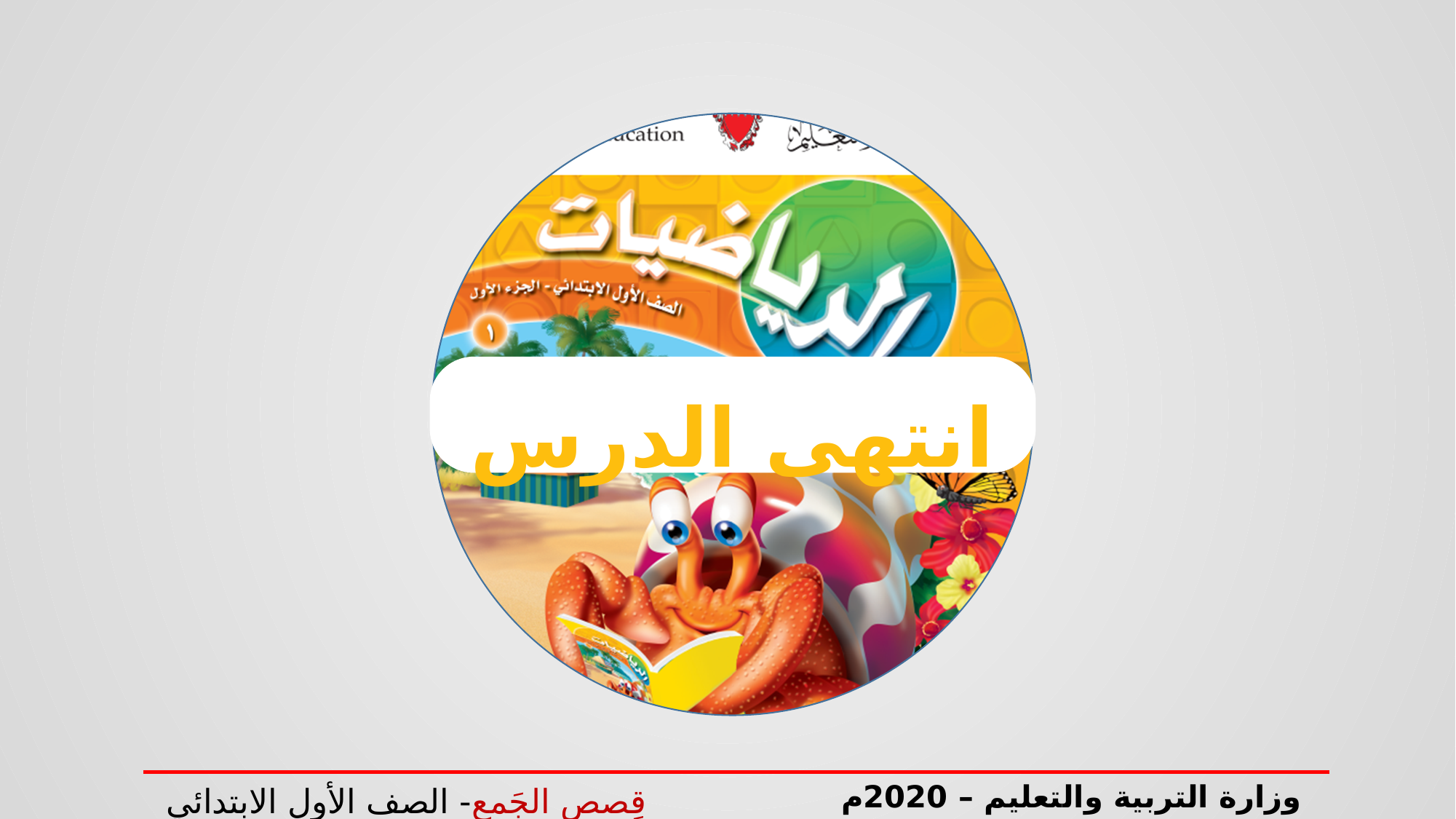

انتهى الدرس
وزارة التربية والتعليم – 2020م
قِصص الجَمعِ- الصف الأول الابتدائي